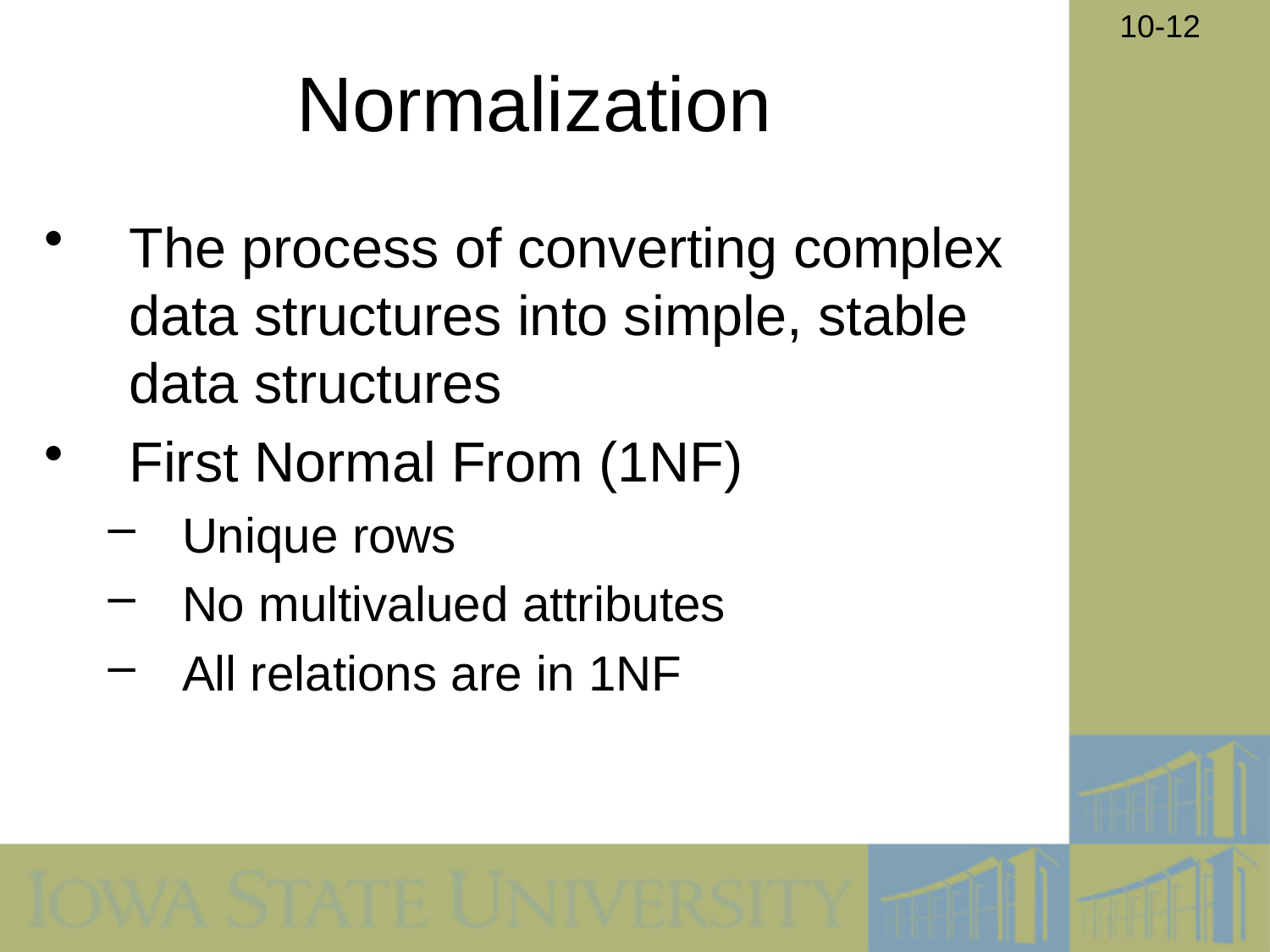

# Normalization
The process of converting complex data structures into simple, stable data structures
First Normal From (1NF)
Unique rows
No multivalued attributes
All relations are in 1NF